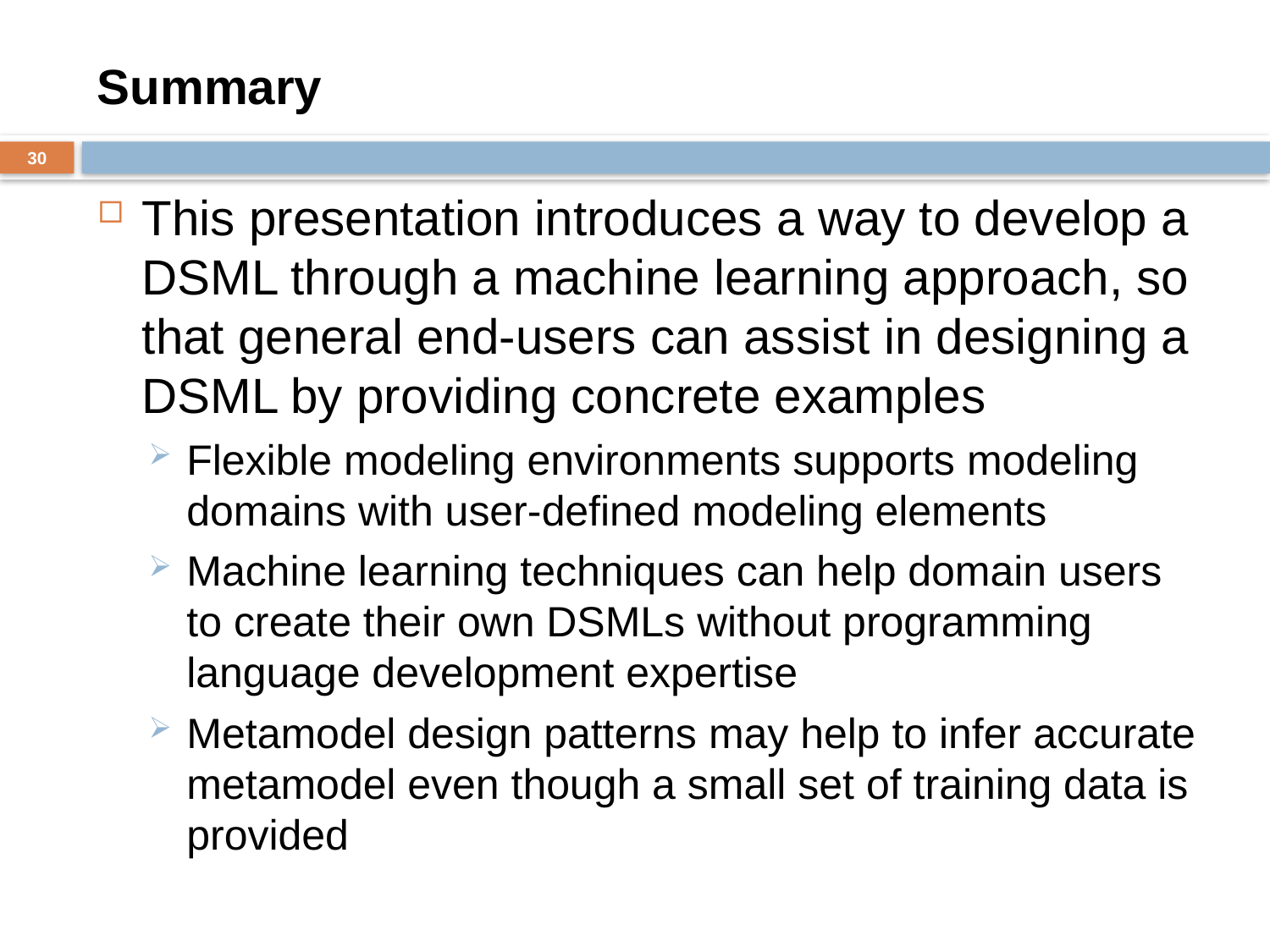

# Summary
30
This presentation introduces a way to develop a DSML through a machine learning approach, so that general end-users can assist in designing a DSML by providing concrete examples
Flexible modeling environments supports modeling domains with user-defined modeling elements
Machine learning techniques can help domain users to create their own DSMLs without programming language development expertise
Metamodel design patterns may help to infer accurate metamodel even though a small set of training data is provided